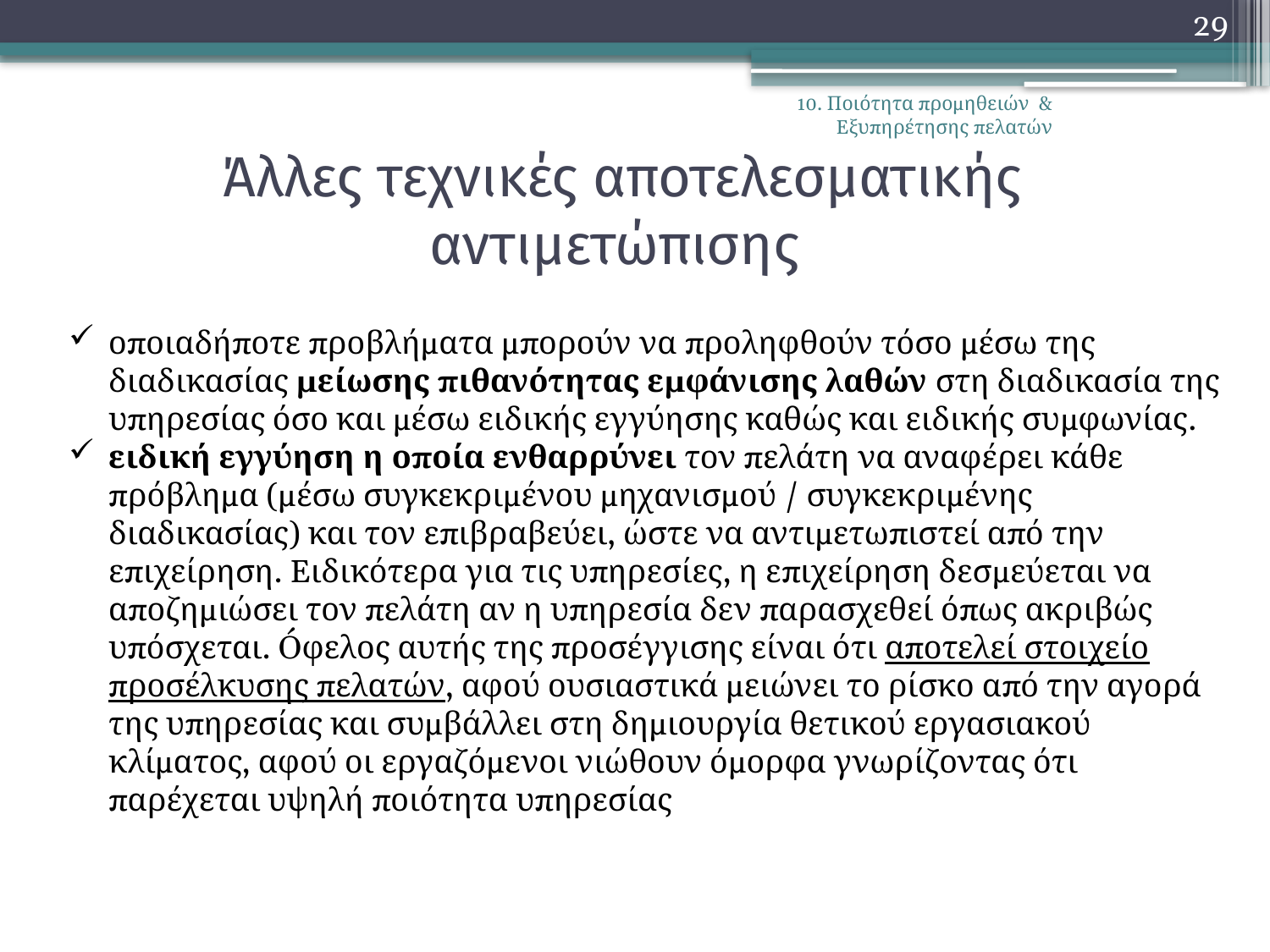

29
10. Ποιότητα προμηθειών  & Εξυπηρέτησης πελατών
# Άλλες τεχνικές αποτελεσματικής αντιμετώπισης
οποιαδήποτε προβλήματα μπορούν να προληφθούν τόσο μέσω της διαδικασίας μείωσης πιθανότητας εμφάνισης λαθών στη διαδικασία της υπηρεσίας όσο και μέσω ειδικής εγγύησης καθώς και ειδικής συμφωνίας.
ειδική εγγύηση η οποία ενθαρρύνει τον πελάτη να αναφέρει κάθε πρόβλημα (μέσω συγκεκριμένου μηχανισμού / συγκεκριμένης διαδικασίας) και τον επιβραβεύει, ώστε να αντιμετωπιστεί από την επιχείρηση. Ειδικότερα για τις υπηρεσίες, η επιχείρηση δεσμεύεται να αποζημιώσει τον πελάτη αν η υπηρεσία δεν παρασχεθεί όπως ακριβώς υπόσχεται. Όφελος αυτής της προσέγγισης είναι ότι αποτελεί στοιχείο προσέλκυσης πελατών, αφού ουσιαστικά μειώνει το ρίσκο από την αγορά της υπηρεσίας και συμβάλλει στη δημιουργία θετικού εργασιακού κλίματος, αφού οι εργαζόμενοι νιώθουν όμορφα γνωρίζοντας ότι παρέχεται υψηλή ποιότητα υπηρεσίας